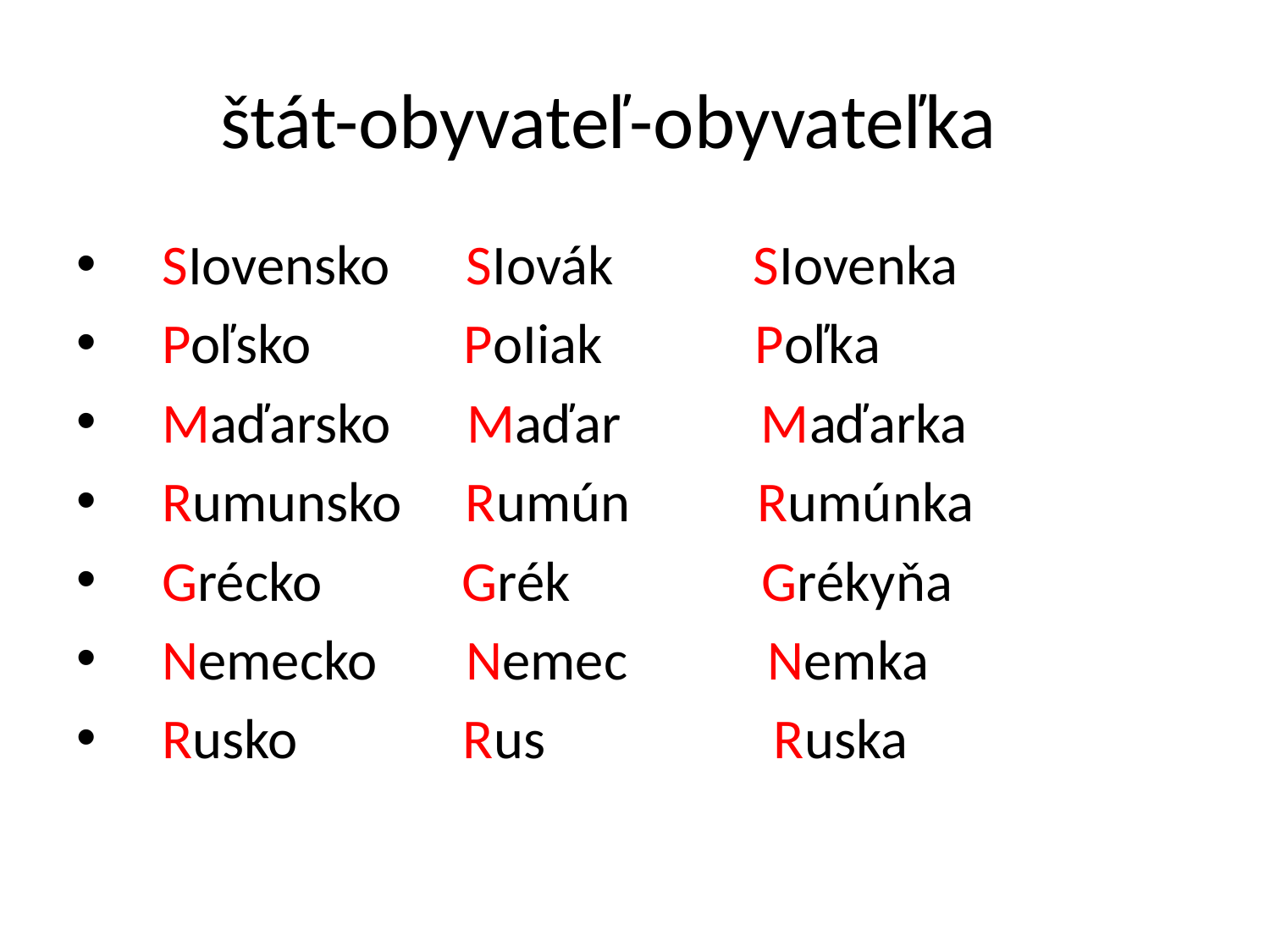

# štát-obyvateľ-obyvateľka
   SIovensko      SIovák           SIovenka
   Poľsko            PoIiak            Poľka
   Maďarsko      Maďar           Maďarka
   Rumunsko     Rumún          Rumúnka
   Grécko           Grék               Grékyňa
   Nemecko       Nemec           Nemka
   Rusko             Rus                  Ruska